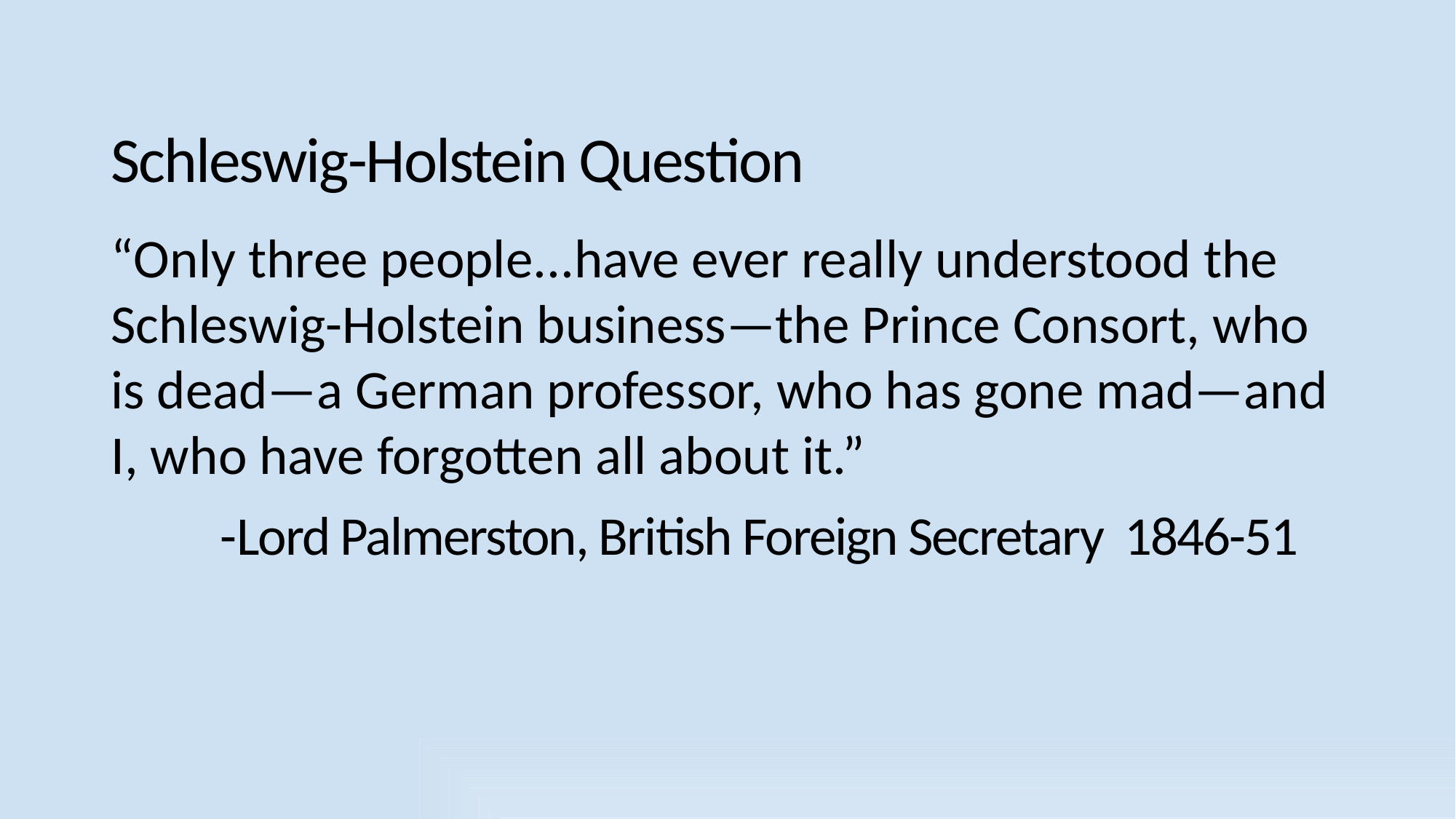

# Schleswig-Holstein Question
“Only three people...have ever really understood the Schleswig-Holstein business—the Prince Consort, who is dead—a German professor, who has gone mad—and I, who have forgotten all about it.”
	-Lord Palmerston, British Foreign Secretary  1846-51